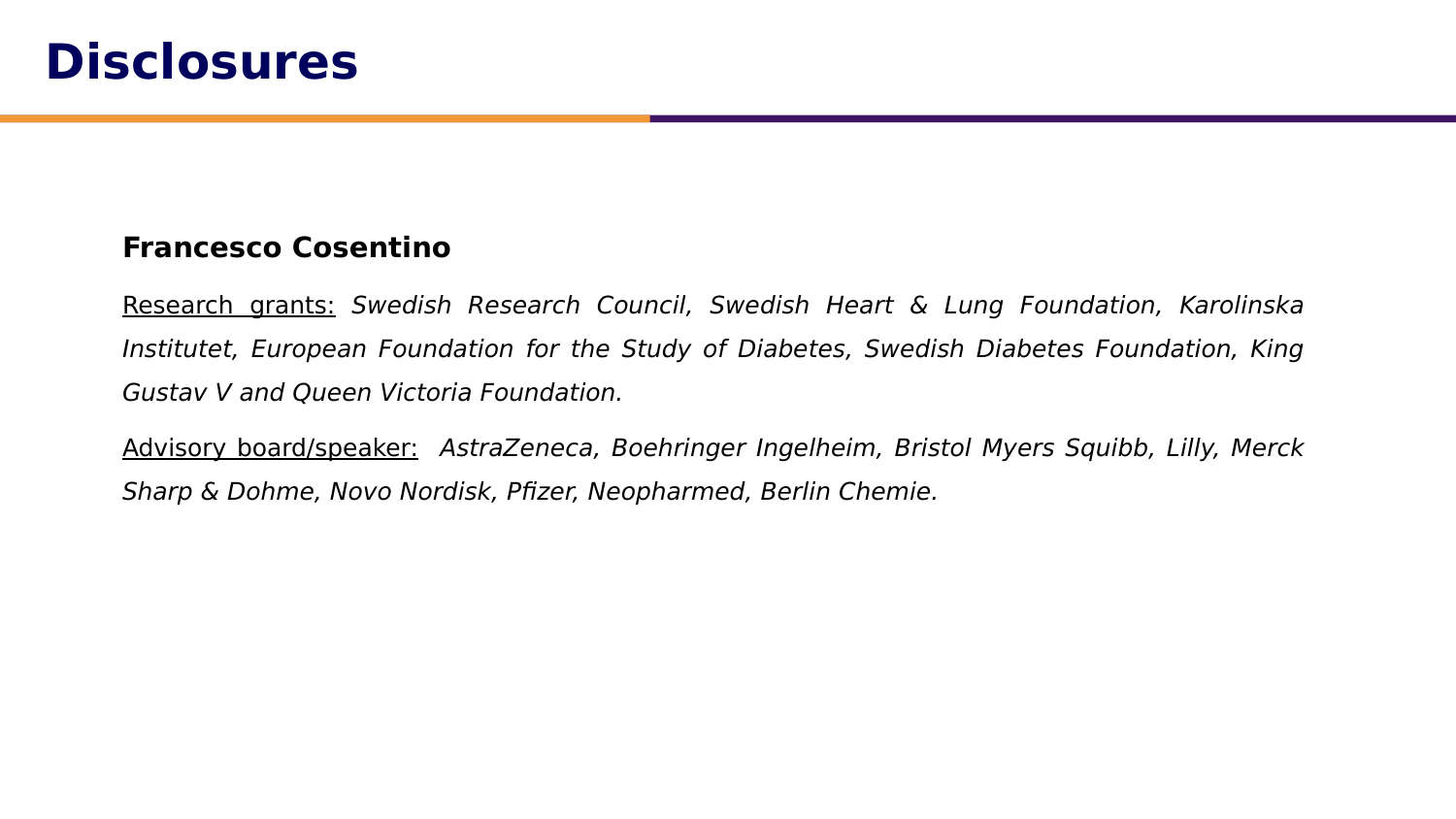

Disclosures

Francesco Cosentino
Research grants: Swedish Research Council, Swedish Heart & Lung Foundation, Karolinska Institutet, European Foundation for the Study of Diabetes, Swedish Diabetes Foundation, King Gustav V and Queen Victoria Foundation.
Advisory board/speaker:  AstraZeneca, Boehringer Ingelheim, Bristol Myers Squibb, Lilly, Merck Sharp & Dohme, Novo Nordisk, Pfizer, Neopharmed, Berlin Chemie.